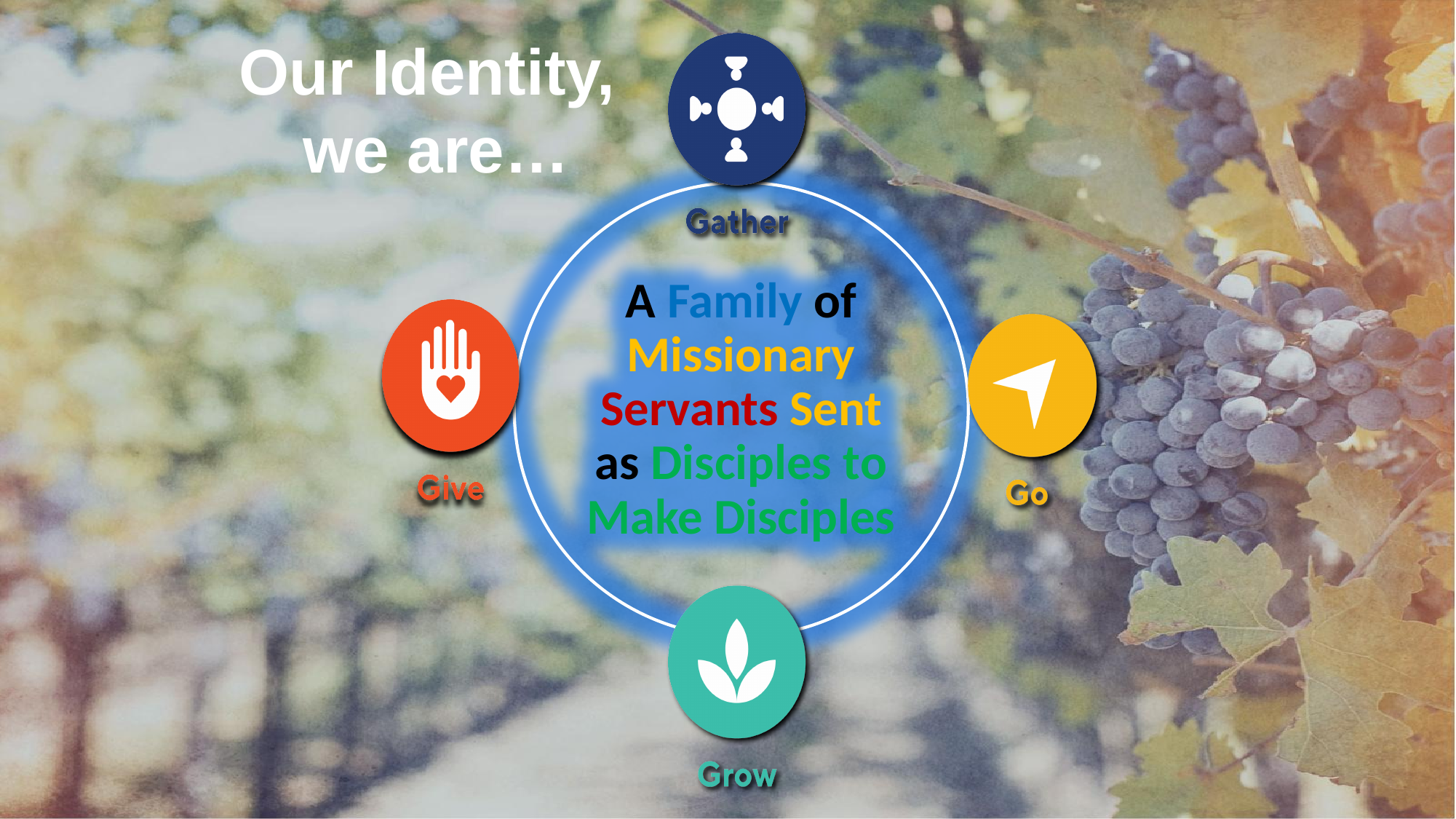

A Family of Missionary Servants Sent as Disciples to Make Disciples

Our Identity,
we are…